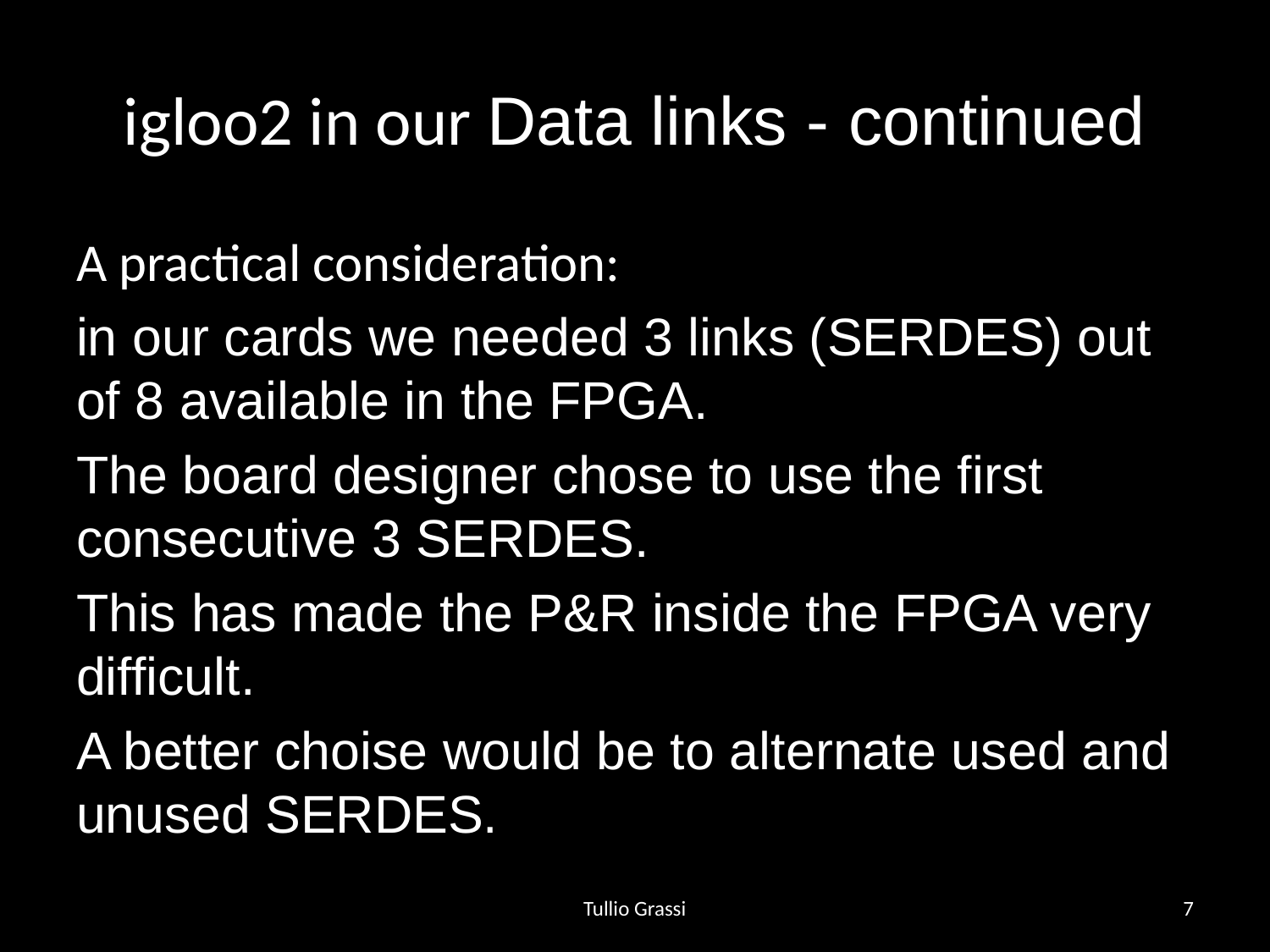

# igloo2 in our Data links - continued
A practical consideration:
in our cards we needed 3 links (SERDES) out of 8 available in the FPGA.
The board designer chose to use the first consecutive 3 SERDES.
This has made the P&R inside the FPGA very difficult.
A better choise would be to alternate used and unused SERDES.
Tullio Grassi
7